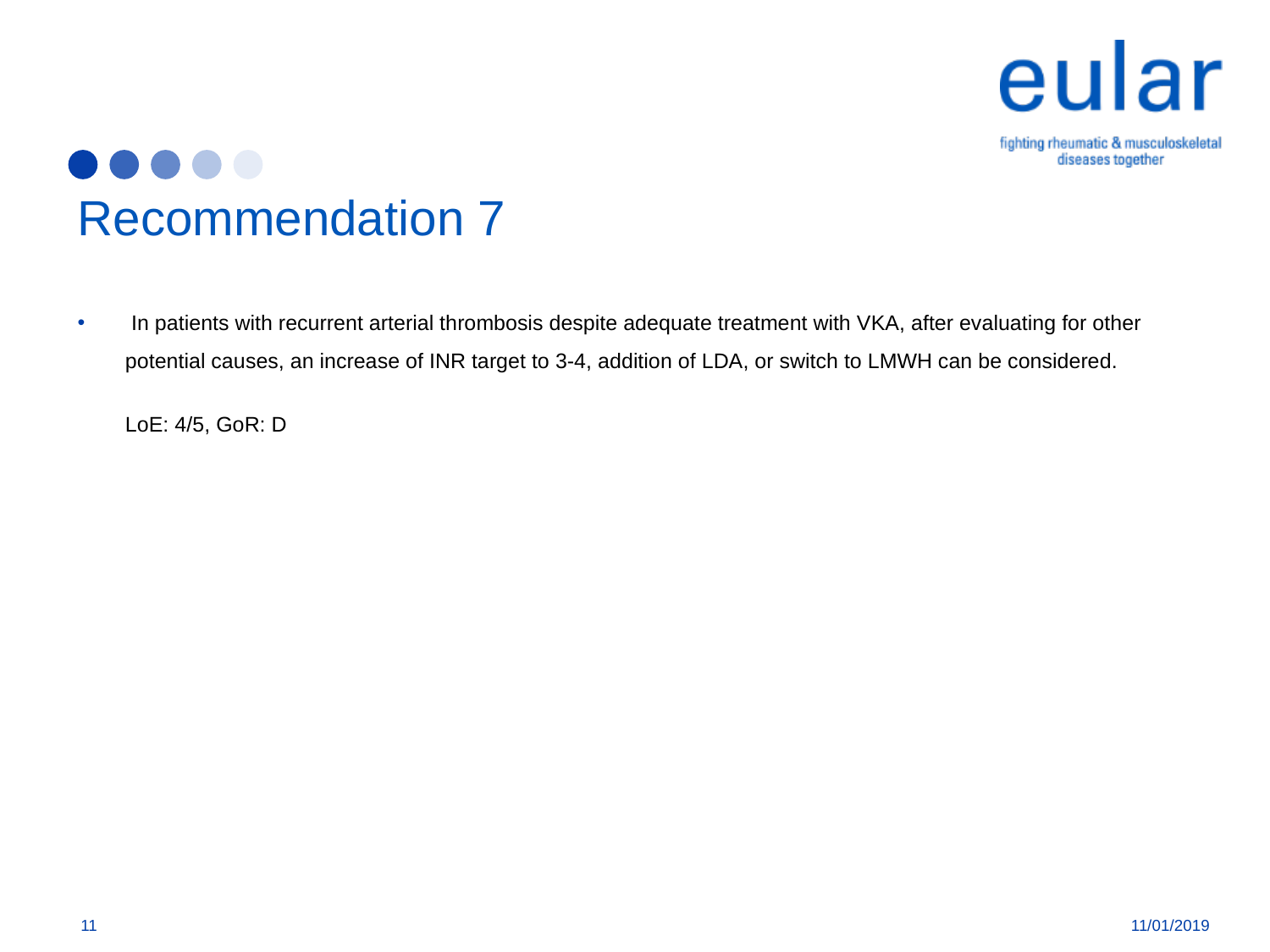

# Recommendation 7
 In patients with recurrent arterial thrombosis despite adequate treatment with VKA, after evaluating for other potential causes, an increase of INR target to 3-4, addition of LDA, or switch to LMWH can be considered.
	LoE: 4/5, GoR: D

11
11/01/2019